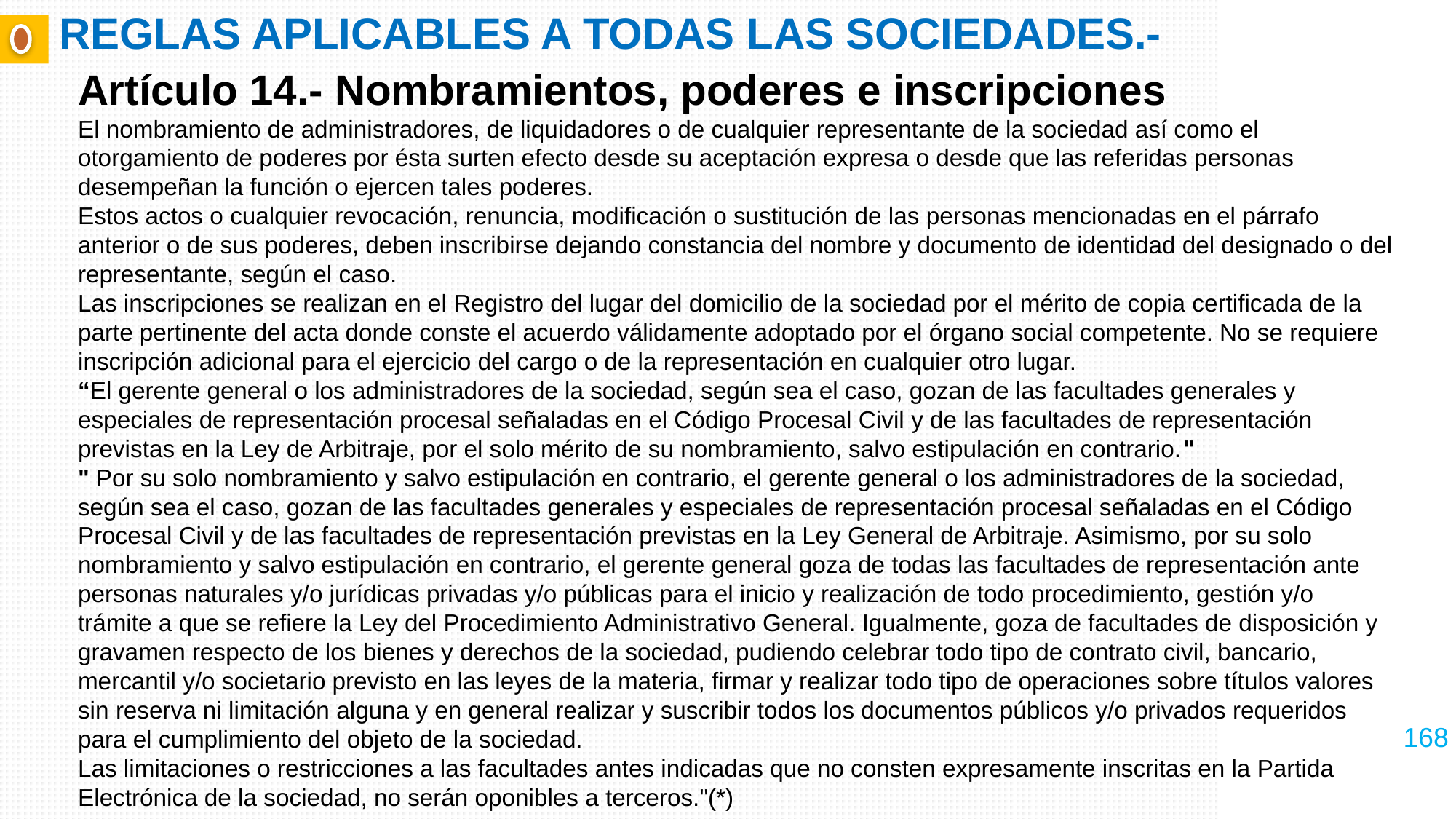

# REGLAS APLICABLES A TODAS LAS SOCIEDADES.-

Artículo 14.- Nombramientos, poderes e inscripciones
El nombramiento de administradores, de liquidadores o de cualquier representante de la sociedad así como el otorgamiento de poderes por ésta surten efecto desde su aceptación expresa o desde que las referidas personas desempeñan la función o ejercen tales poderes.
Estos actos o cualquier revocación, renuncia, modificación o sustitución de las personas mencionadas en el párrafo anterior o de sus poderes, deben inscribirse dejando constancia del nombre y documento de identidad del designado o del representante, según el caso.
Las inscripciones se realizan en el Registro del lugar del domicilio de la sociedad por el mérito de copia certificada de la parte pertinente del acta donde conste el acuerdo válidamente adoptado por el órgano social competente. No se requiere inscripción adicional para el ejercicio del cargo o de la representación en cualquier otro lugar.
“El gerente general o los administradores de la sociedad, según sea el caso, gozan de las facultades generales y especiales de representación procesal señaladas en el Código Procesal Civil y de las facultades de representación previstas en la Ley de Arbitraje, por el solo mérito de su nombramiento, salvo estipulación en contrario."
" Por su solo nombramiento y salvo estipulación en contrario, el gerente general o los administradores de la sociedad, según sea el caso, gozan de las facultades generales y especiales de representación procesal señaladas en el Código Procesal Civil y de las facultades de representación previstas en la Ley General de Arbitraje. Asimismo, por su solo nombramiento y salvo estipulación en contrario, el gerente general goza de todas las facultades de representación ante personas naturales y/o jurídicas privadas y/o públicas para el inicio y realización de todo procedimiento, gestión y/o trámite a que se refiere la Ley del Procedimiento Administrativo General. Igualmente, goza de facultades de disposición y gravamen respecto de los bienes y derechos de la sociedad, pudiendo celebrar todo tipo de contrato civil, bancario, mercantil y/o societario previsto en las leyes de la materia, firmar y realizar todo tipo de operaciones sobre títulos valores sin reserva ni limitación alguna y en general realizar y suscribir todos los documentos públicos y/o privados requeridos para el cumplimiento del objeto de la sociedad.
Las limitaciones o restricciones a las facultades antes indicadas que no consten expresamente inscritas en la Partida Electrónica de la sociedad, no serán oponibles a terceros."(*)
168